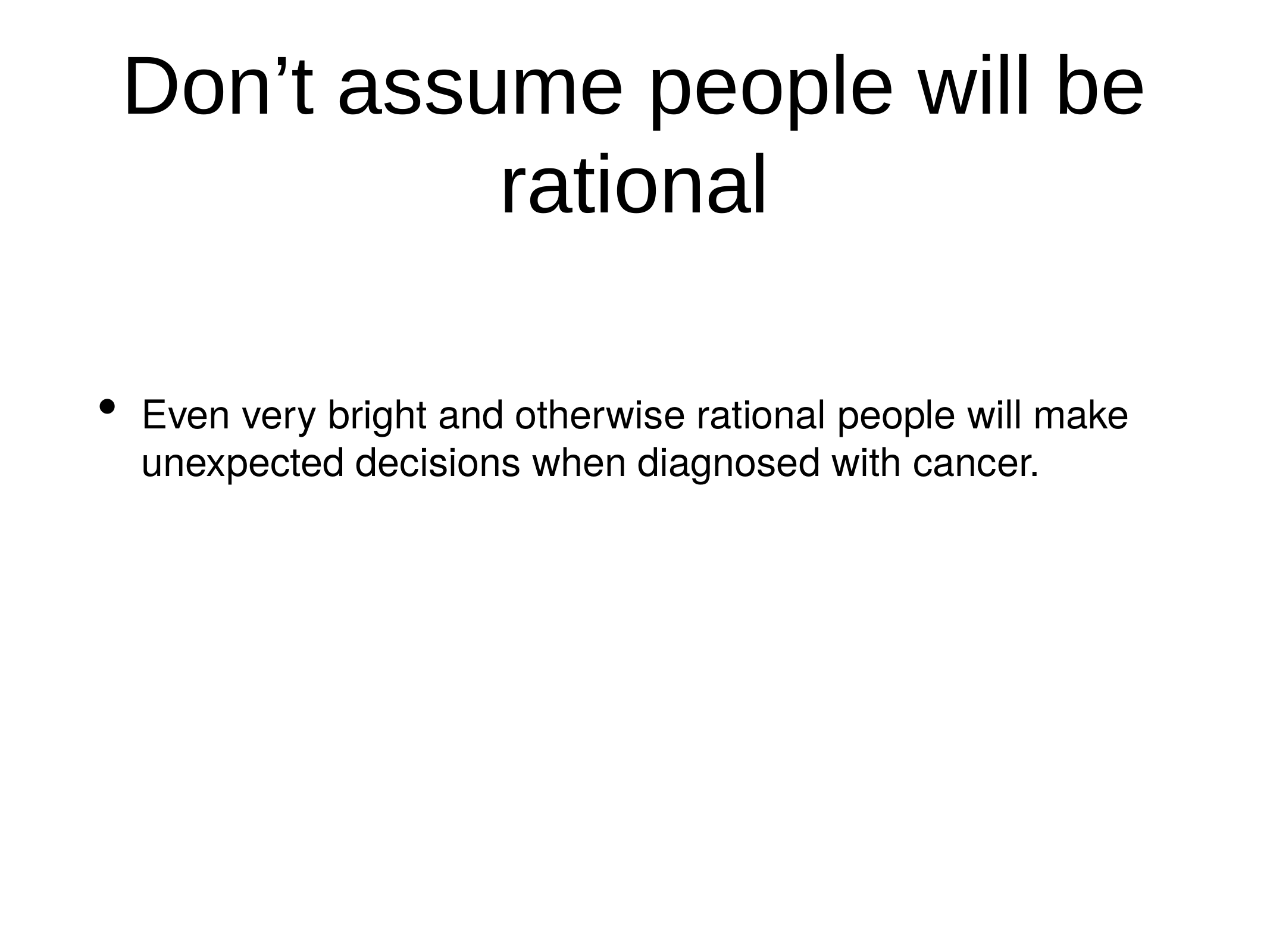

# Don’t assume people will be rational
Even very bright and otherwise rational people will make unexpected decisions when diagnosed with cancer.